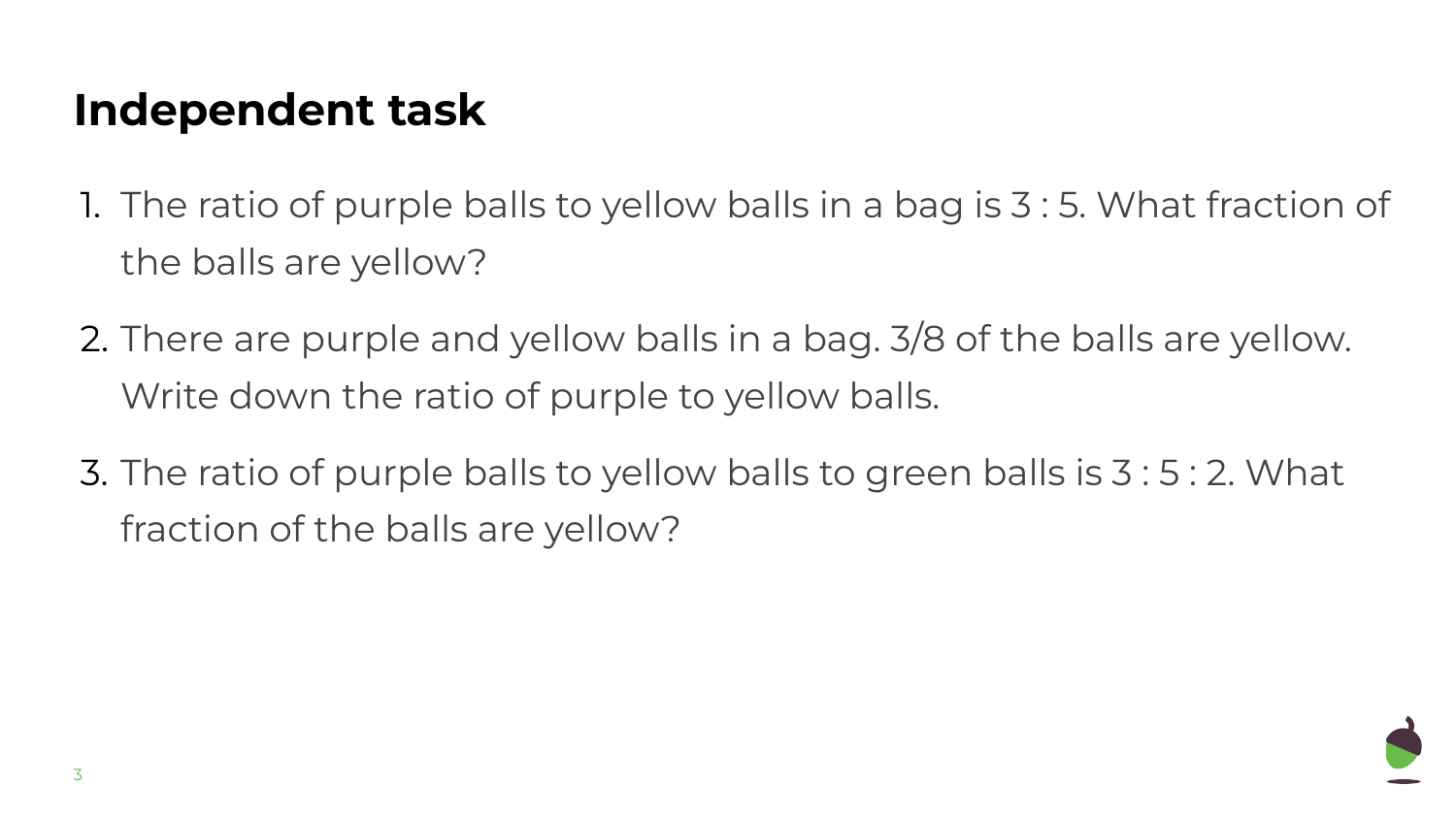

The ratio of purple balls to yellow balls in a bag is 3 : 5. What fraction of the balls are yellow?
There are purple and yellow balls in a bag. 3/8 of the balls are yellow. Write down the ratio of purple to yellow balls.
The ratio of purple balls to yellow balls to green balls is 3 : 5 : 2. What fraction of the balls are yellow?